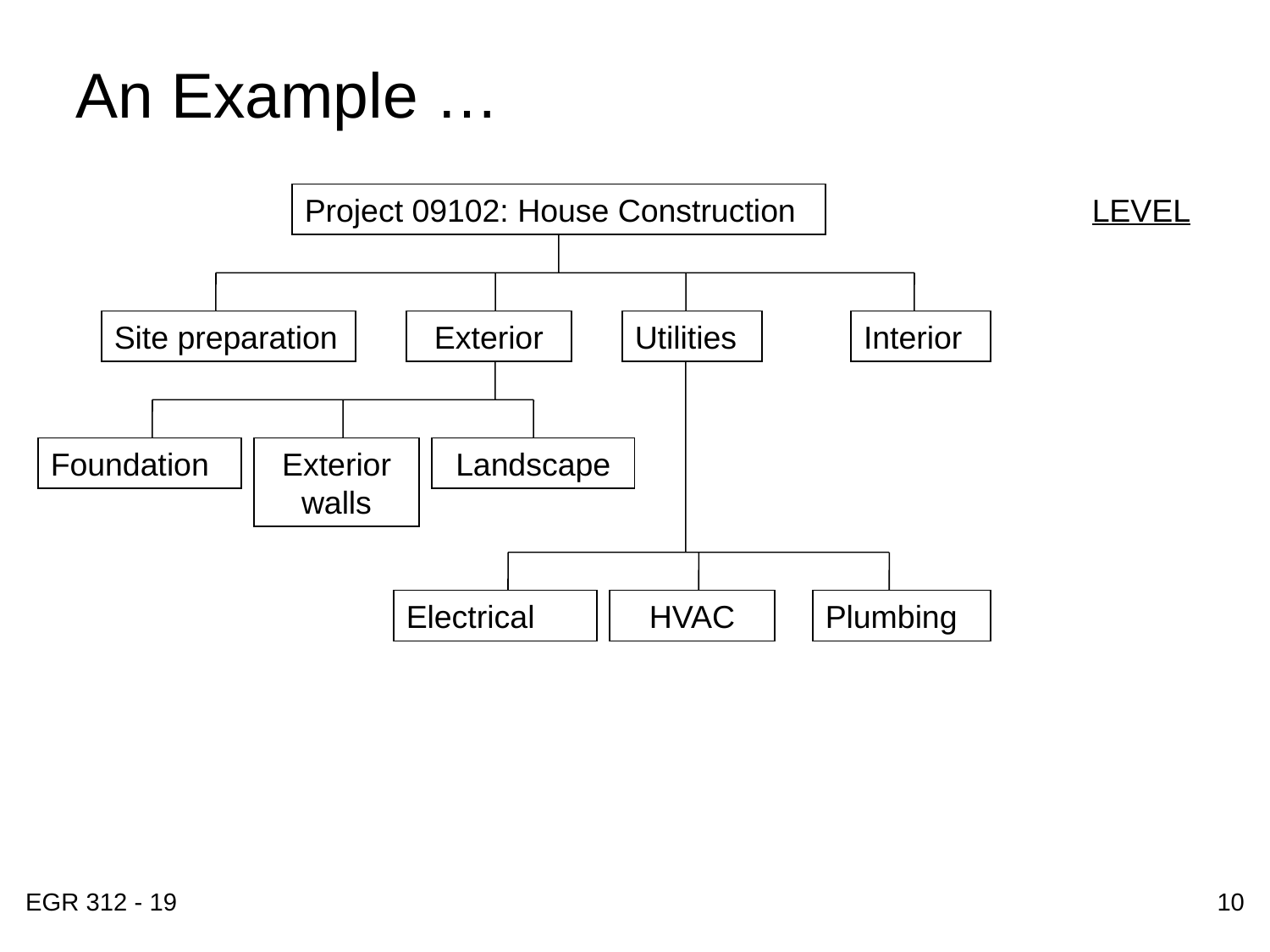

# An Example …
Project 09102: House Construction
LEVEL

Site preparation
Exterior
Utilities
Interior

Foundation
Exterior walls
Landscape

Electrical
HVAC
Plumbing
FIGURE 4.4
EGR 312 - 19
10